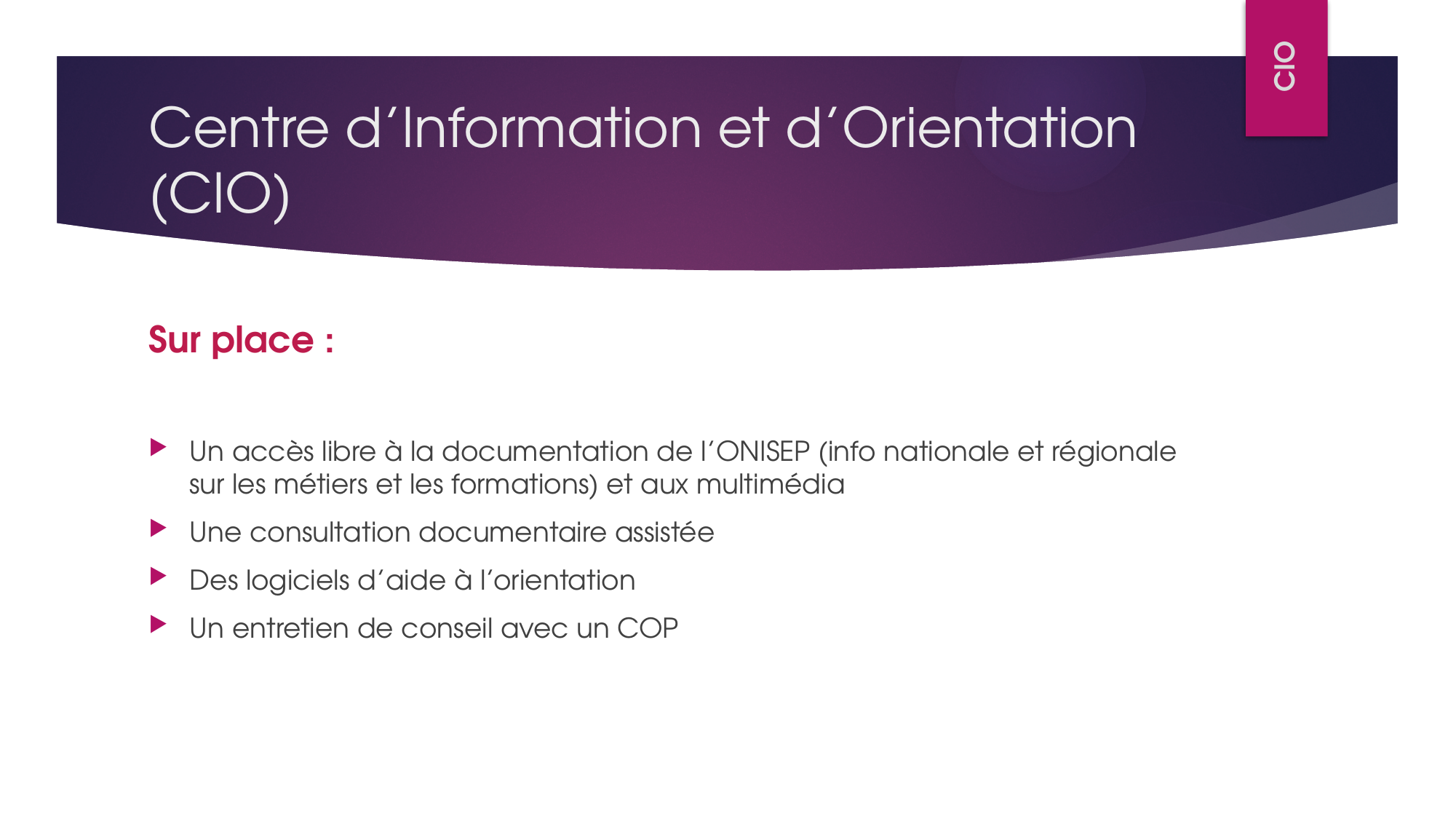

CIO
# Centre d’Information et d’Orientation (CIO)
Sur place :

Un accès libre à la documentation de l’ONISEP (info nationale et régionale sur les métiers et les formations) et aux multimédia
Une consultation documentaire assistée
Des logiciels d’aide à l’orientation
Un entretien de conseil avec un COP